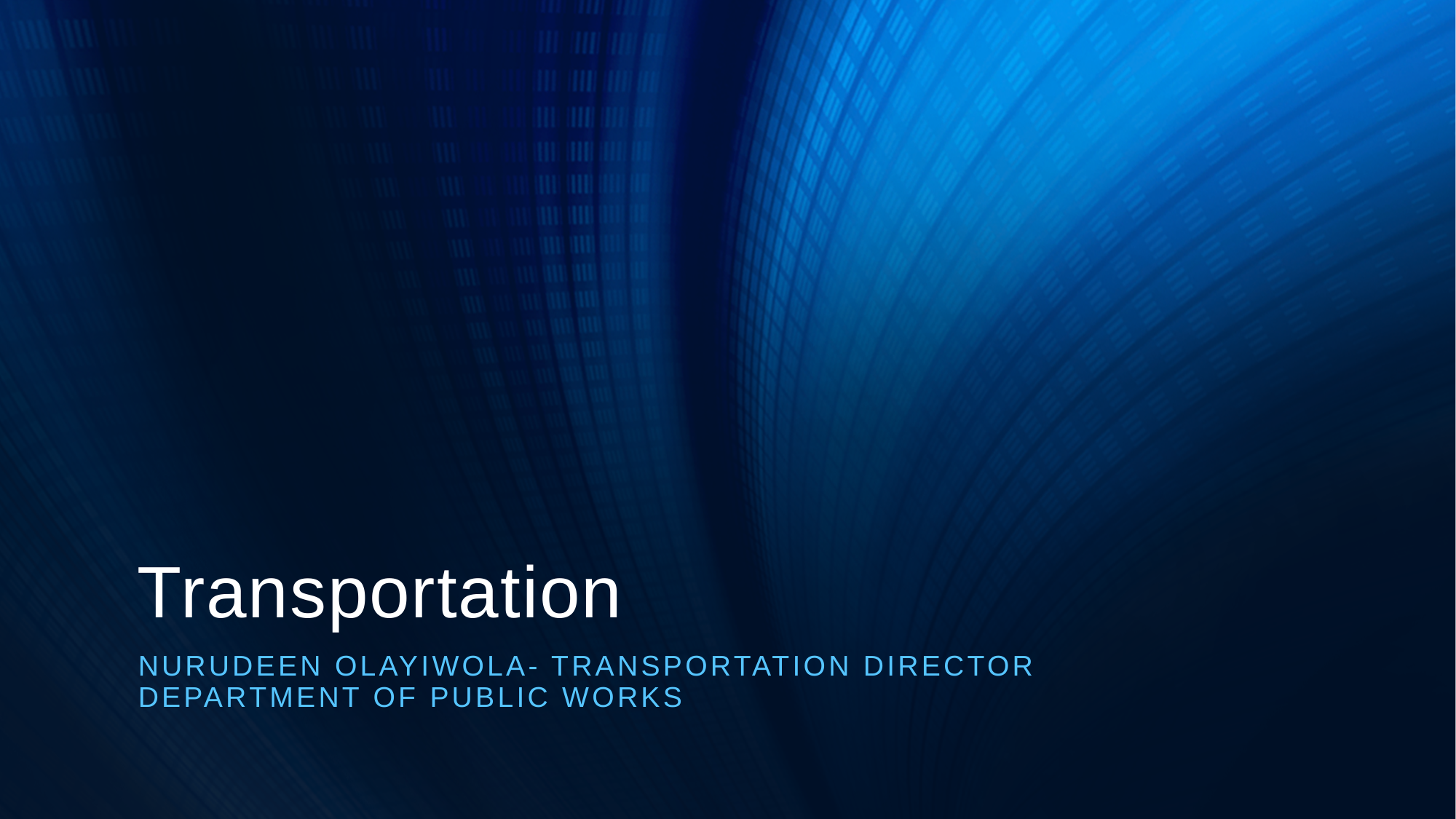

# Transportation
Nurudeen Olayiwola- transportation director
Department of public works